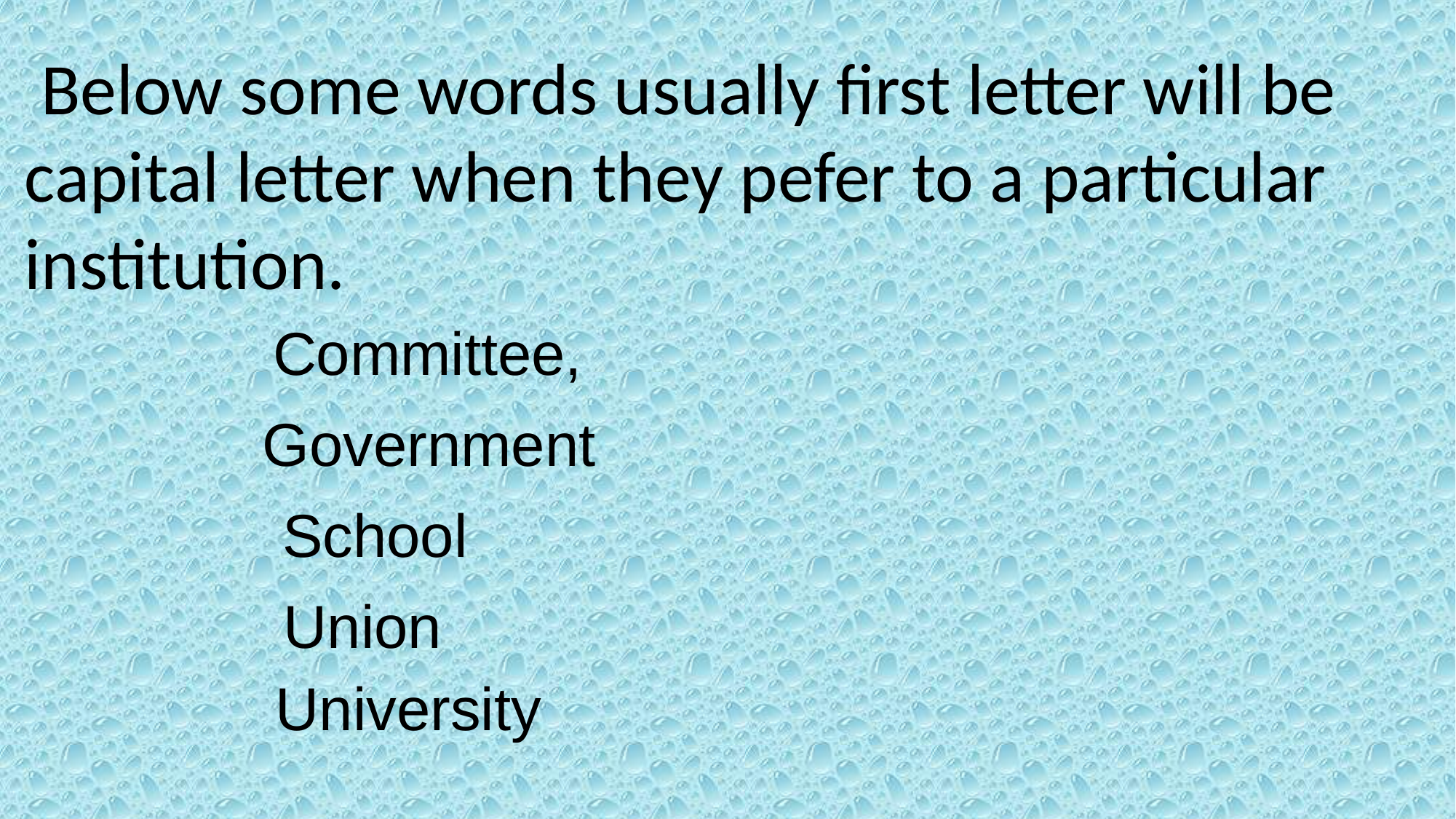

Below some words usually first letter will be capital letter when they pefer to a particular institution.
Committee,
Government
School
Union
University